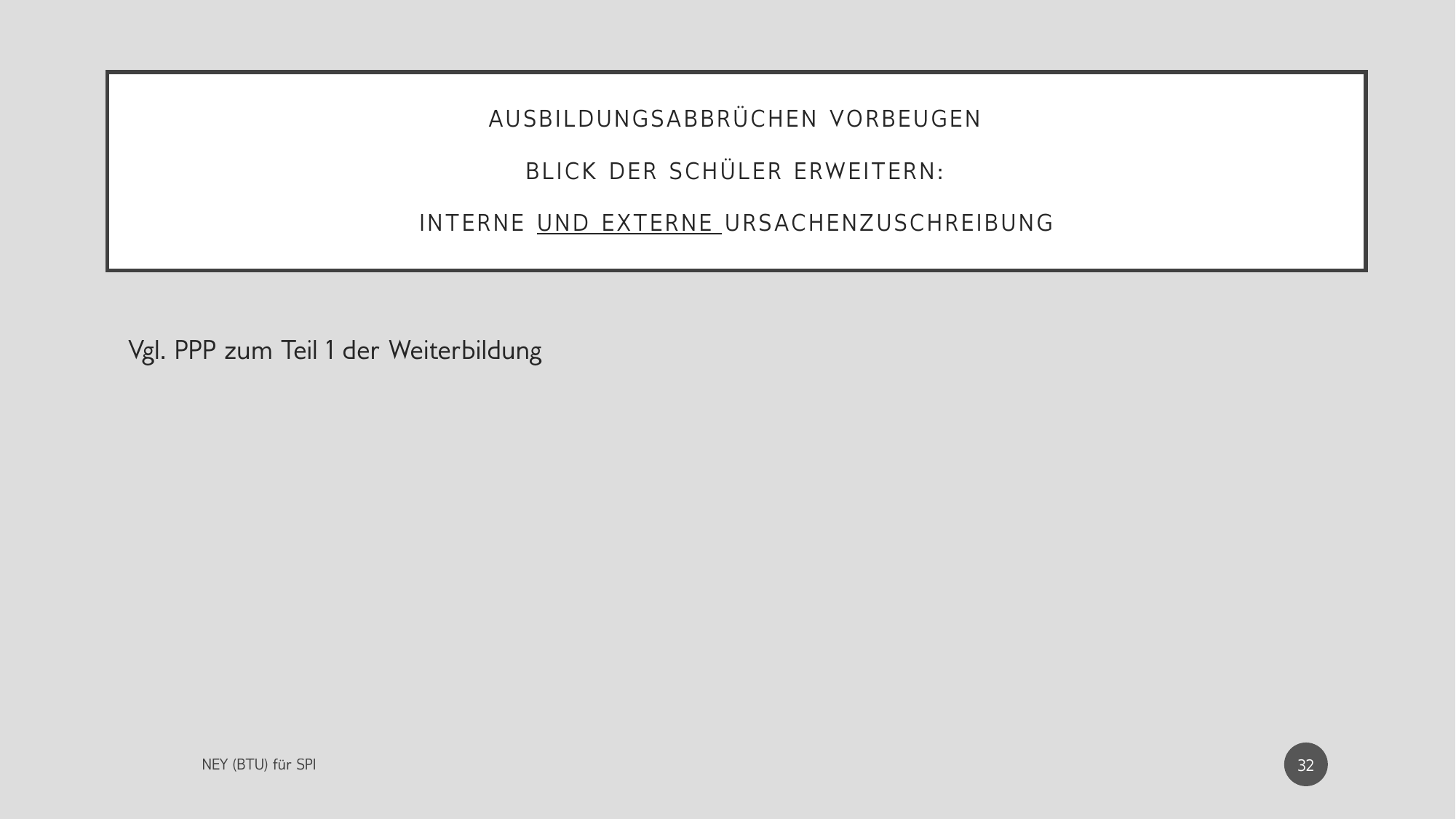

# Ausbildungsabbrüchen vorbeugen Blick der Schüler erweitern: interne und externe Ursachenzuschreibung
Vgl. PPP zum Teil 1 der Weiterbildung
32
NEY (BTU) für SPI